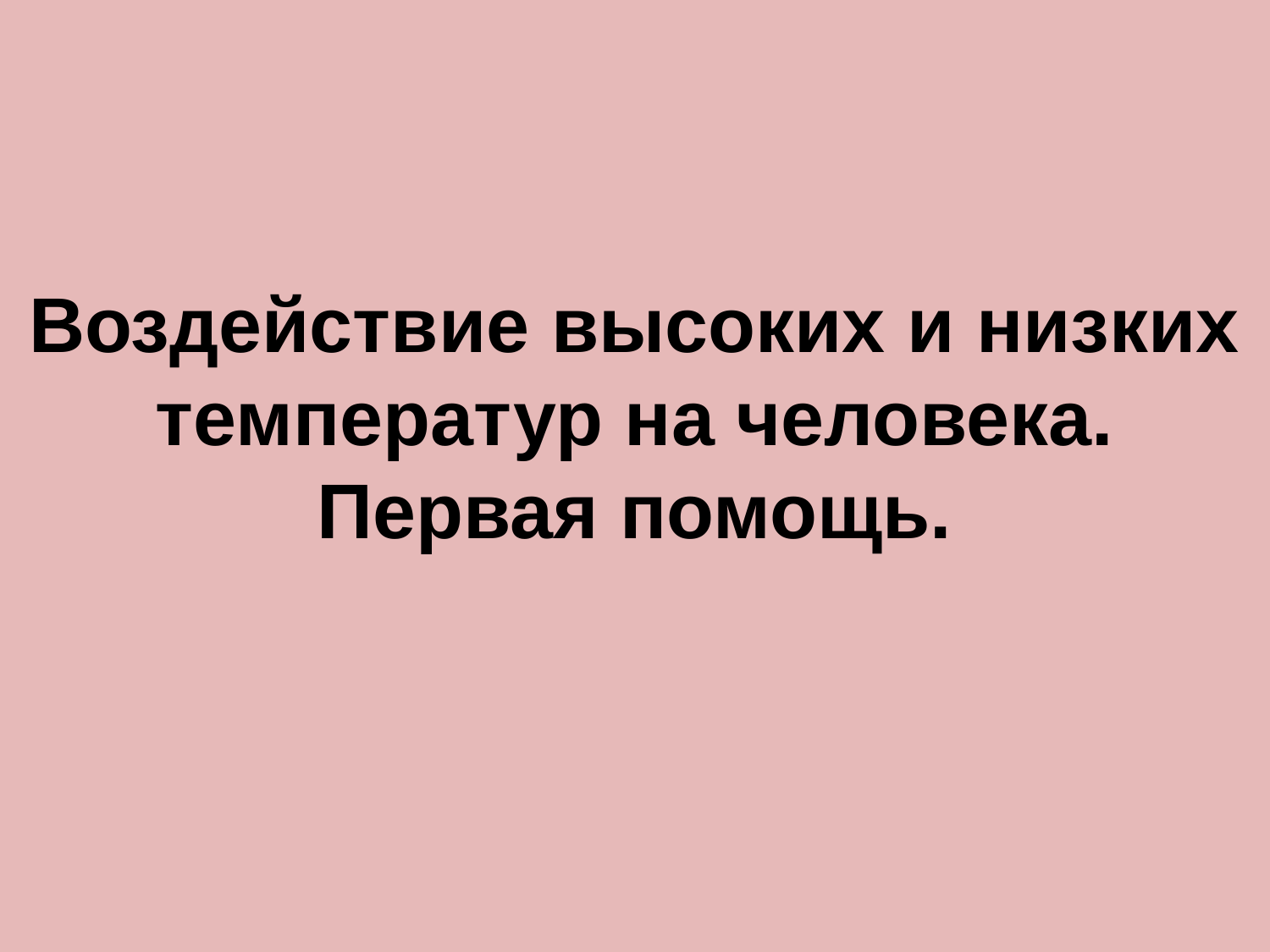

# Воздействие высоких и низких температур на человека. Первая помощь.